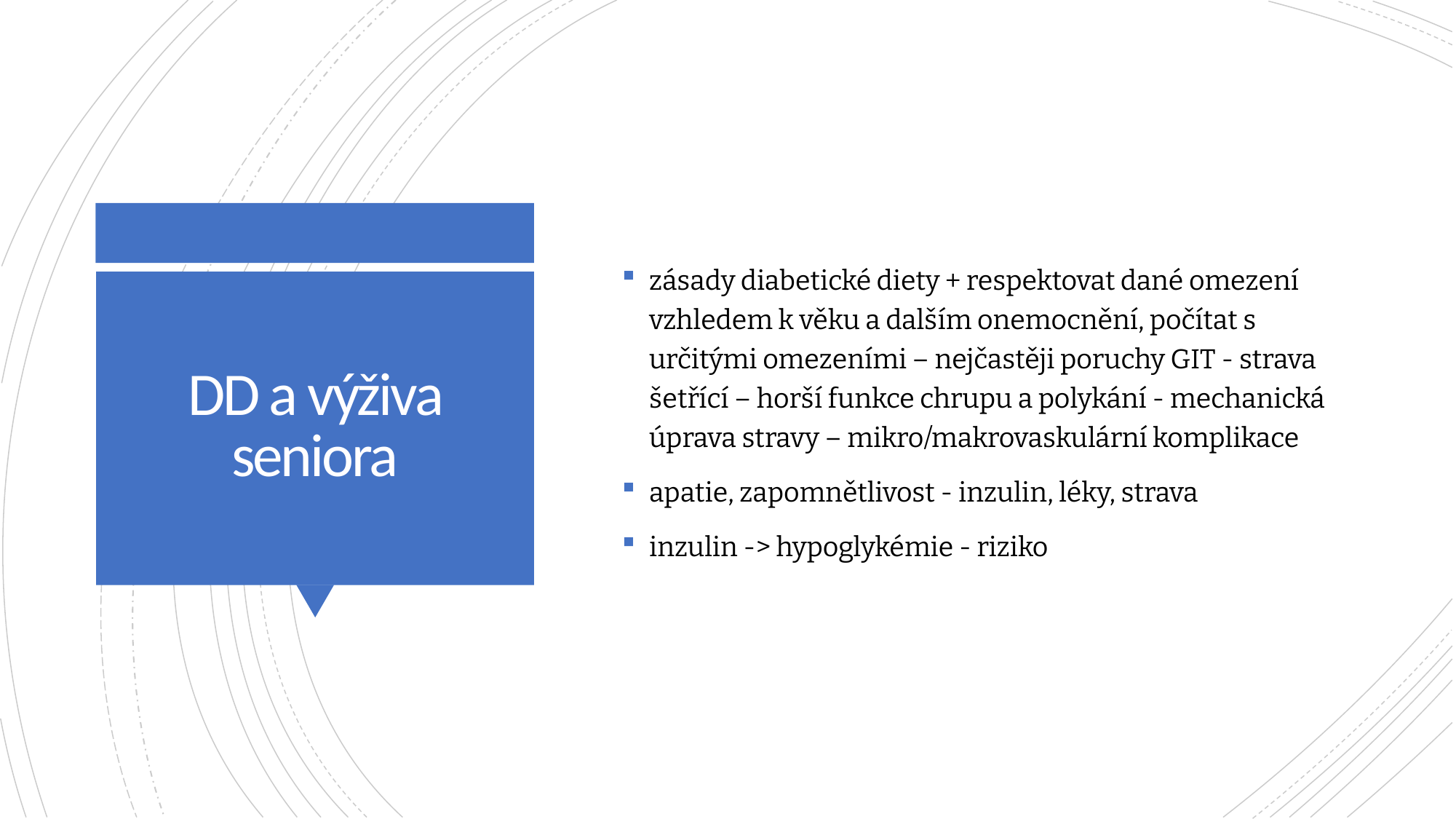

zásady diabetické diety + respektovat dané omezení vzhledem k věku a dalším onemocnění, počítat s určitými omezeními – nejčastěji poruchy GIT - strava šetřící – horší funkce chrupu a polykání - mechanická úprava stravy – mikro/makrovaskulární komplikace
apatie, zapomnětlivost - inzulin, léky, strava
inzulin -> hypoglykémie - riziko
# DD a výživa seniora